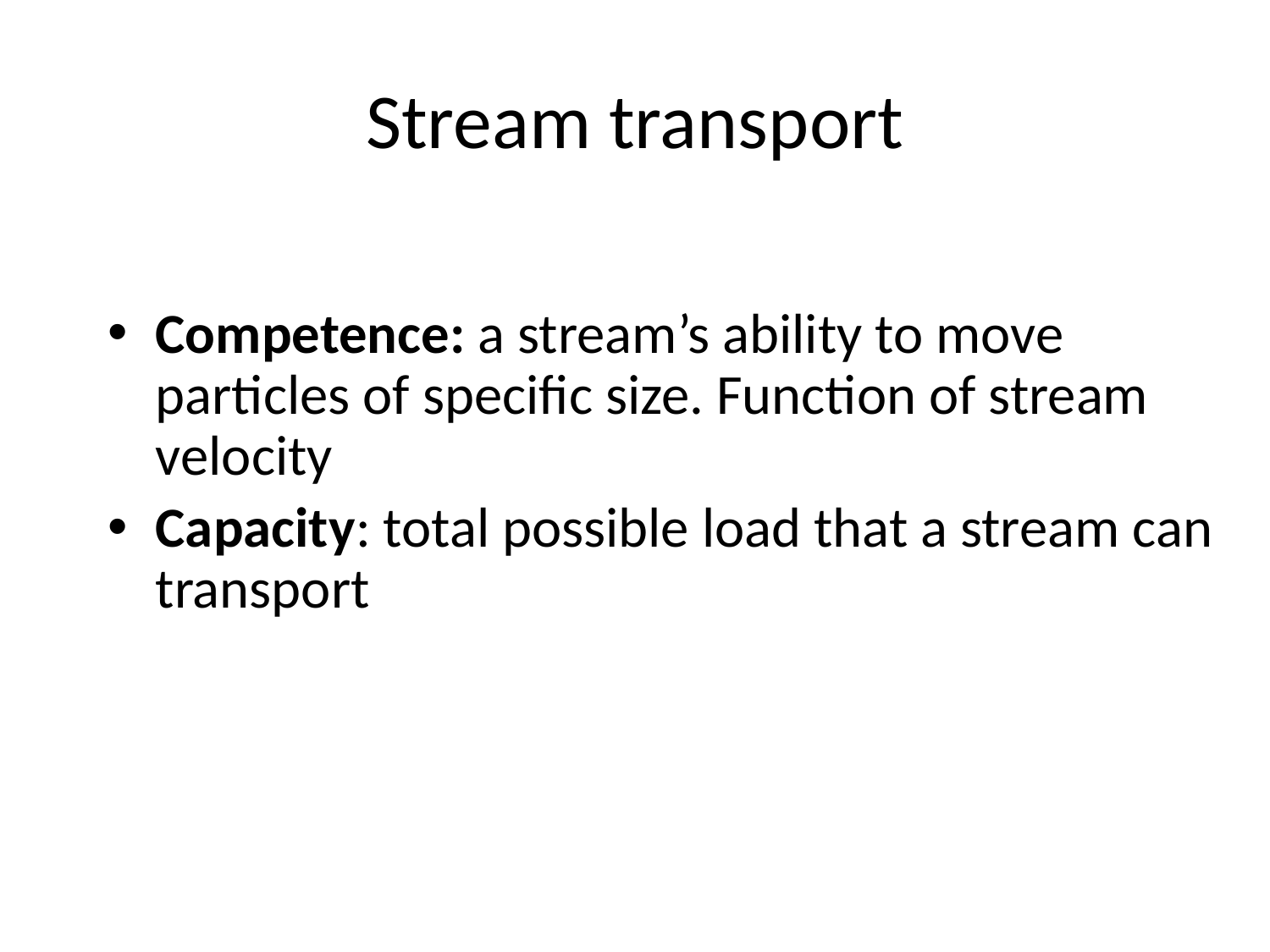

# Stream transport
Competence: a stream’s ability to move particles of specific size. Function of stream velocity
Capacity: total possible load that a stream can transport